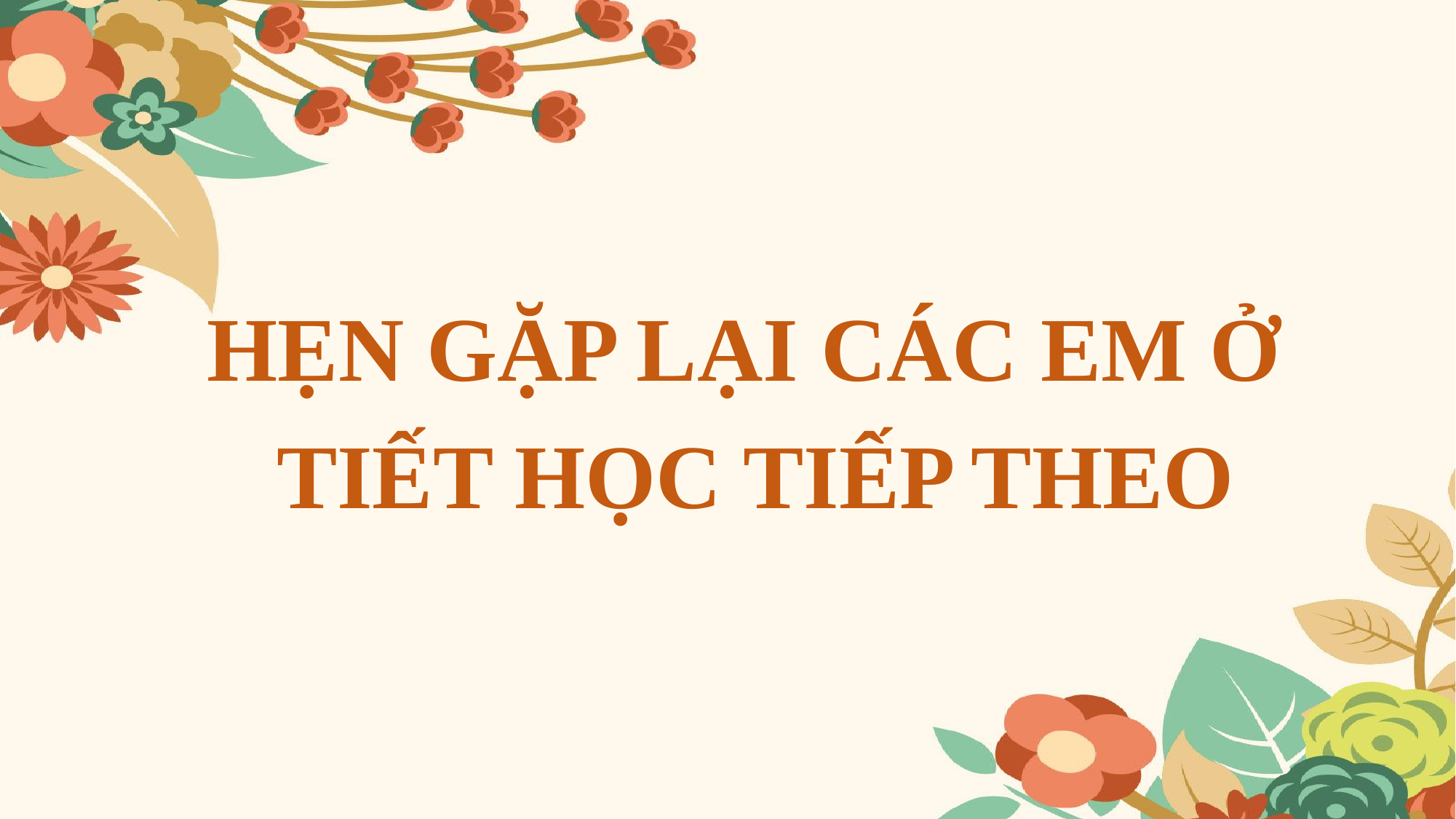

HẸN GẶP LẠI CÁC EM Ở
 TIẾT HỌC TIẾP THEO